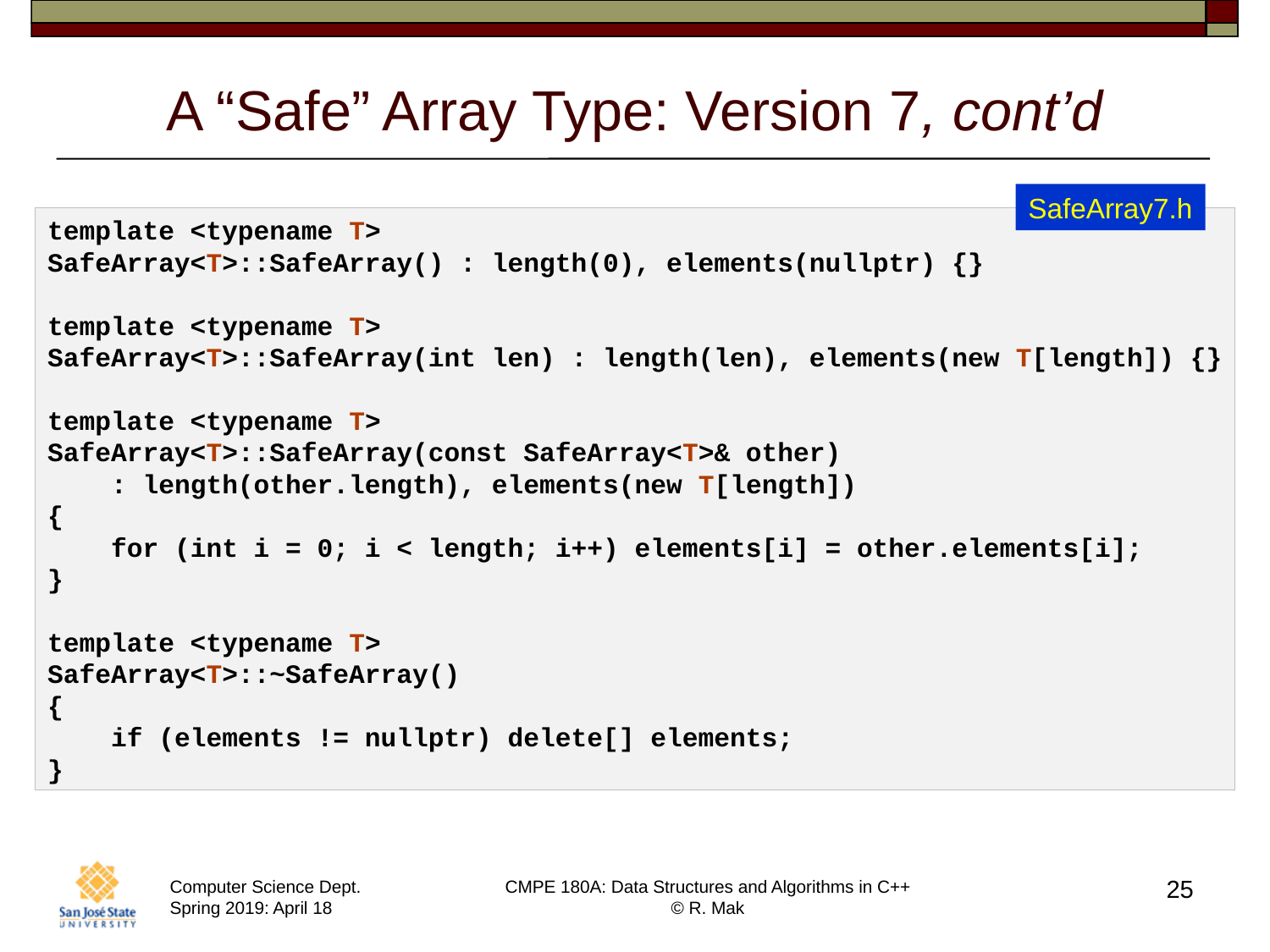

# A “Safe” Array Type: Version 7, cont’d
SafeArray7.h
template <typename T>
SafeArray<T>::SafeArray() : length(0), elements(nullptr) {}
template <typename T>
SafeArray<T>::SafeArray(int len) : length(len), elements(new T[length]) {}
template <typename T>
SafeArray<T>::SafeArray(const SafeArray<T>& other)
    : length(other.length), elements(new T[length])
{
    for (int i = 0; i < length; i++) elements[i] = other.elements[i];
}
template <typename T>
SafeArray<T>::~SafeArray()
{
    if (elements != nullptr) delete[] elements;
}
25